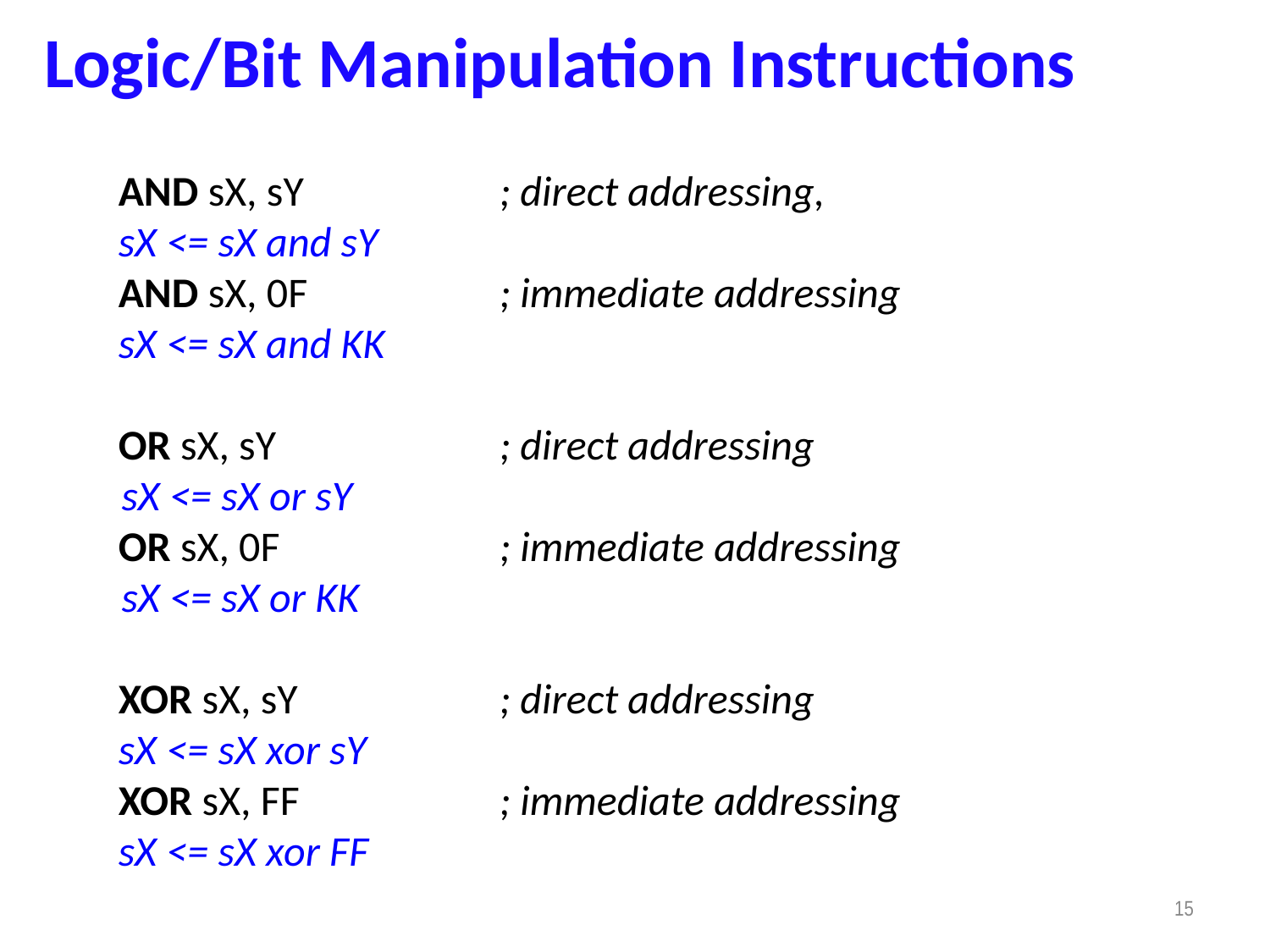

Logic/Bit Manipulation Instructions
     	AND sX, sY		; direct addressing,
	sX <= sX and sY
     	AND sX, 0F		; immediate addressing
	sX <= sX and KK

    	OR sX, sY		; direct addressing
       sX <= sX or sY
    	OR sX, 0F		; immediate addressing
       sX <= sX or KK

    	XOR sX, sY		; direct addressing
	sX <= sX xor sY
    	XOR sX, FF		; immediate addressing
	sX <= sX xor FF
15